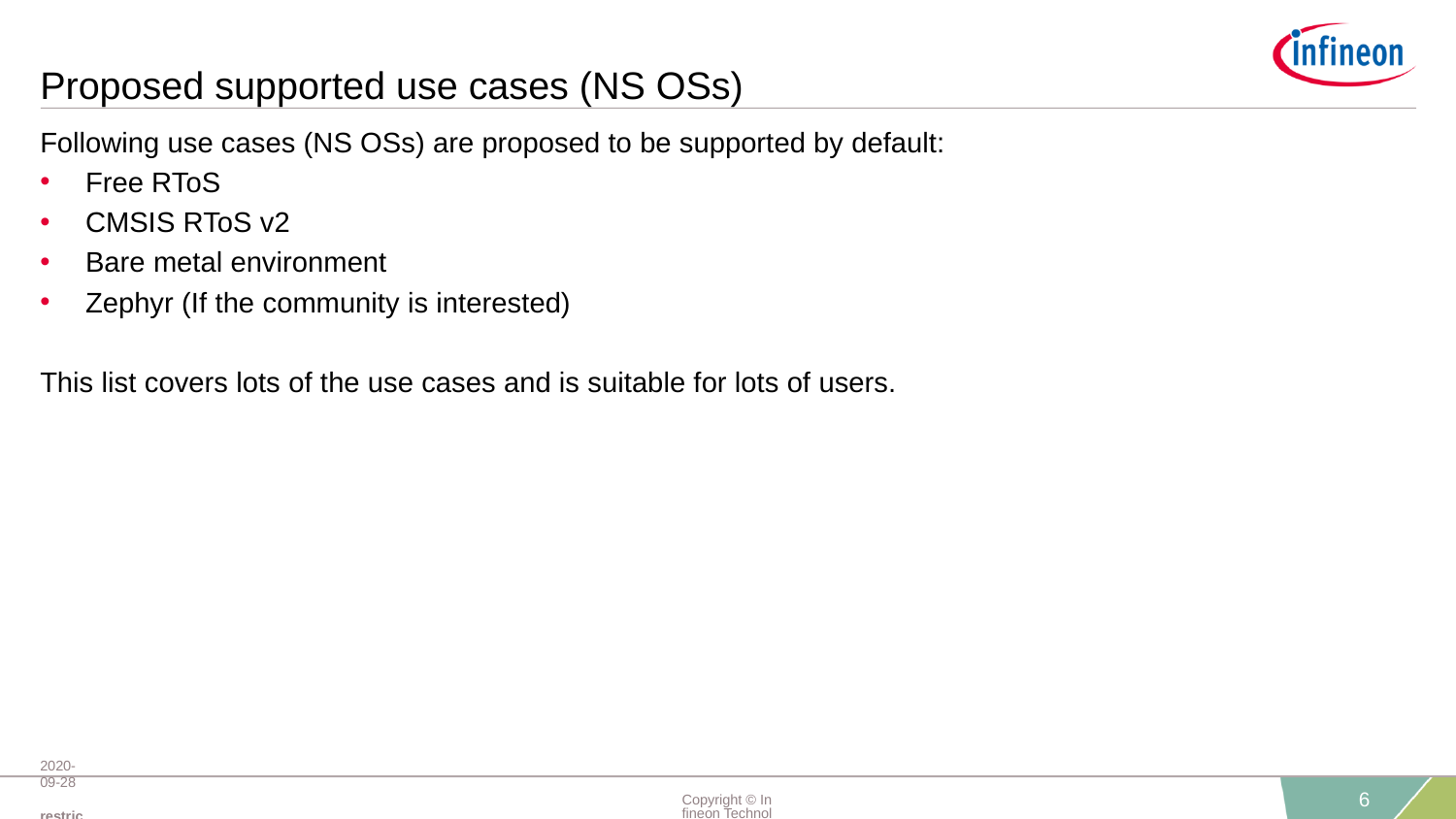

# Proposed supported use cases (NS OSs)
Following use cases (NS OSs) are proposed to be supported by default:
Free RToS
CMSIS RToS v2
Bare metal environment
Zephyr (If the community is interested)

This list covers lots of the use cases and is suitable for lots of users.

2020-09-28             restricted
Copyright © Infineon Technologies AG 2020. All rights reserved.
6